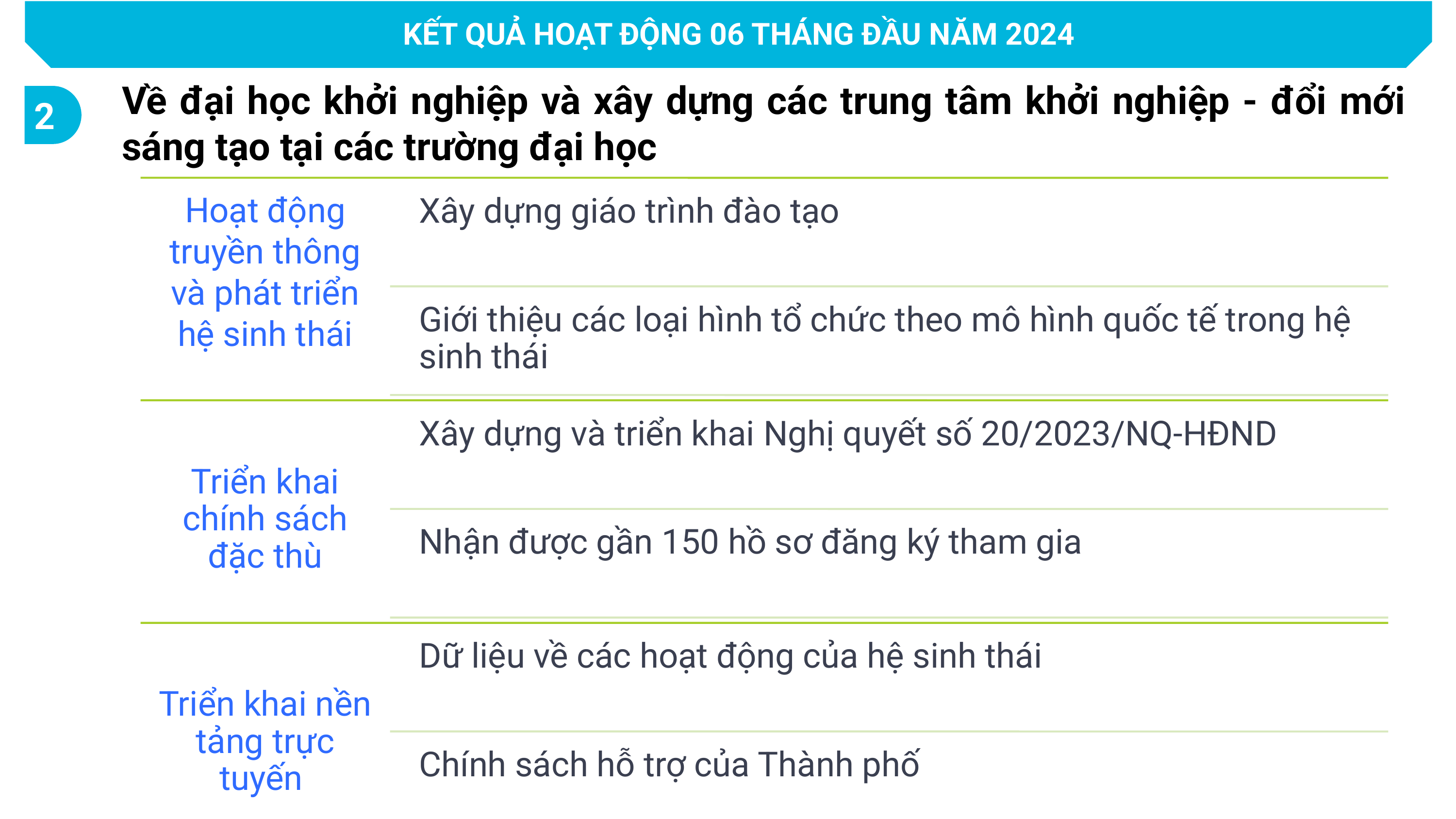

KẾT QUẢ HOẠT ĐỘNG 06 THÁNG ĐẦU NĂM 2024
Về đại học khởi nghiệp và xây dựng các trung tâm khởi nghiệp - đổi mới sáng tạo tại các trường đại học

2
Hoạt động truyền thông và phát triển hệ sinh thái
Xây dựng giáo trình đào tạo
Giới thiệu các loại hình tổ chức theo mô hình quốc tế trong hệ sinh thái

Triển khai chính sách đặc thù
Xây dựng và triển khai Nghị quyết số 20/2023/NQ-HĐND
Nhận được gần 150 hồ sơ đăng ký tham gia

Triển khai nền tảng trực tuyến
Dữ liệu về các hoạt động của hệ sinh thái
Chính sách hỗ trợ của Thành phố